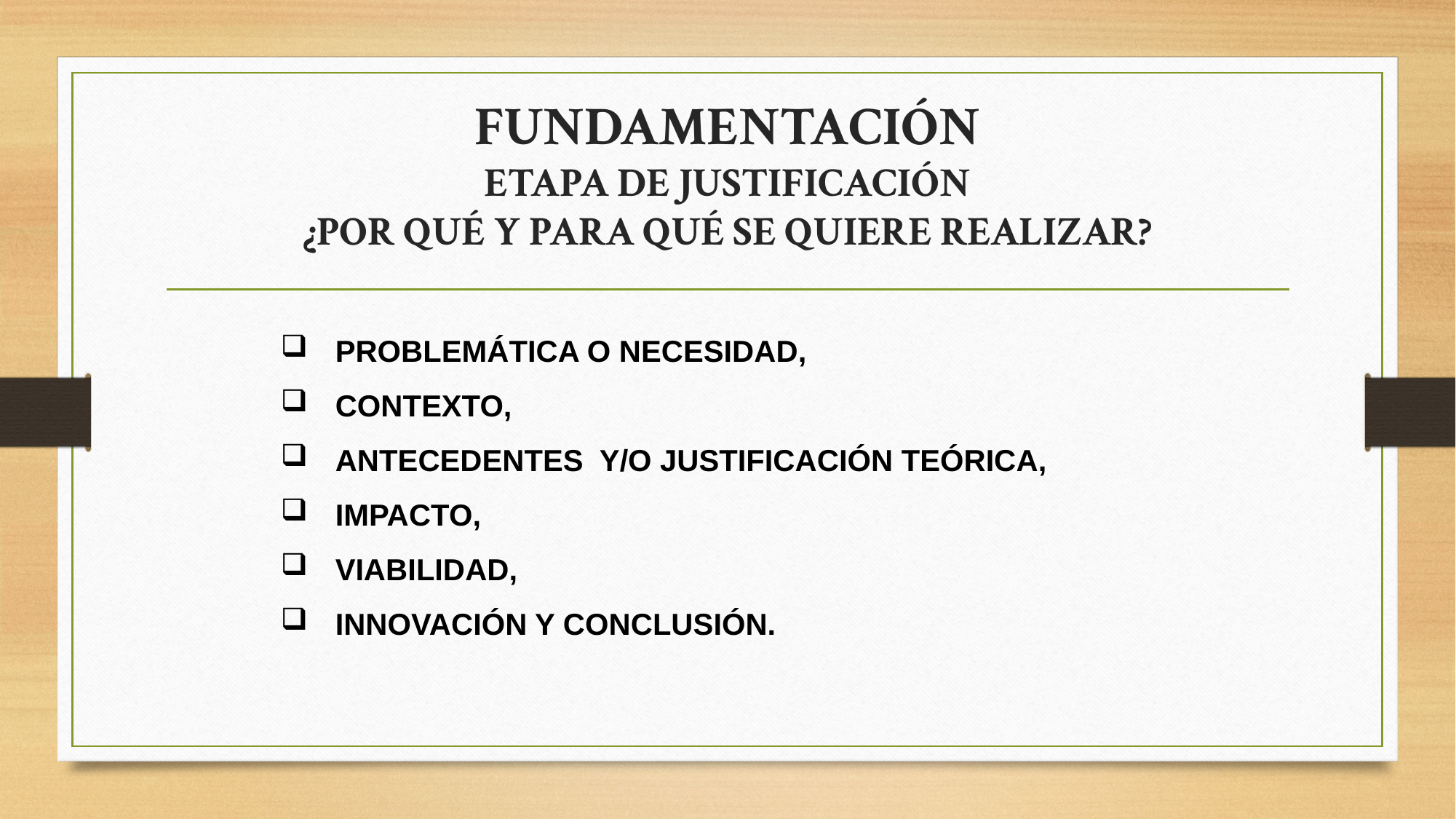

# FUNDAMENTACIÓN ETAPA DE JUSTIFICACIÓN ¿POR QUÉ Y PARA QUÉ SE QUIERE REALIZAR?
PROBLEMÁTICA O NECESIDAD,
CONTEXTO,
ANTECEDENTES  Y/O JUSTIFICACIÓN TEÓRICA,
IMPACTO,
VIABILIDAD,
INNOVACIÓN Y CONCLUSIÓN.